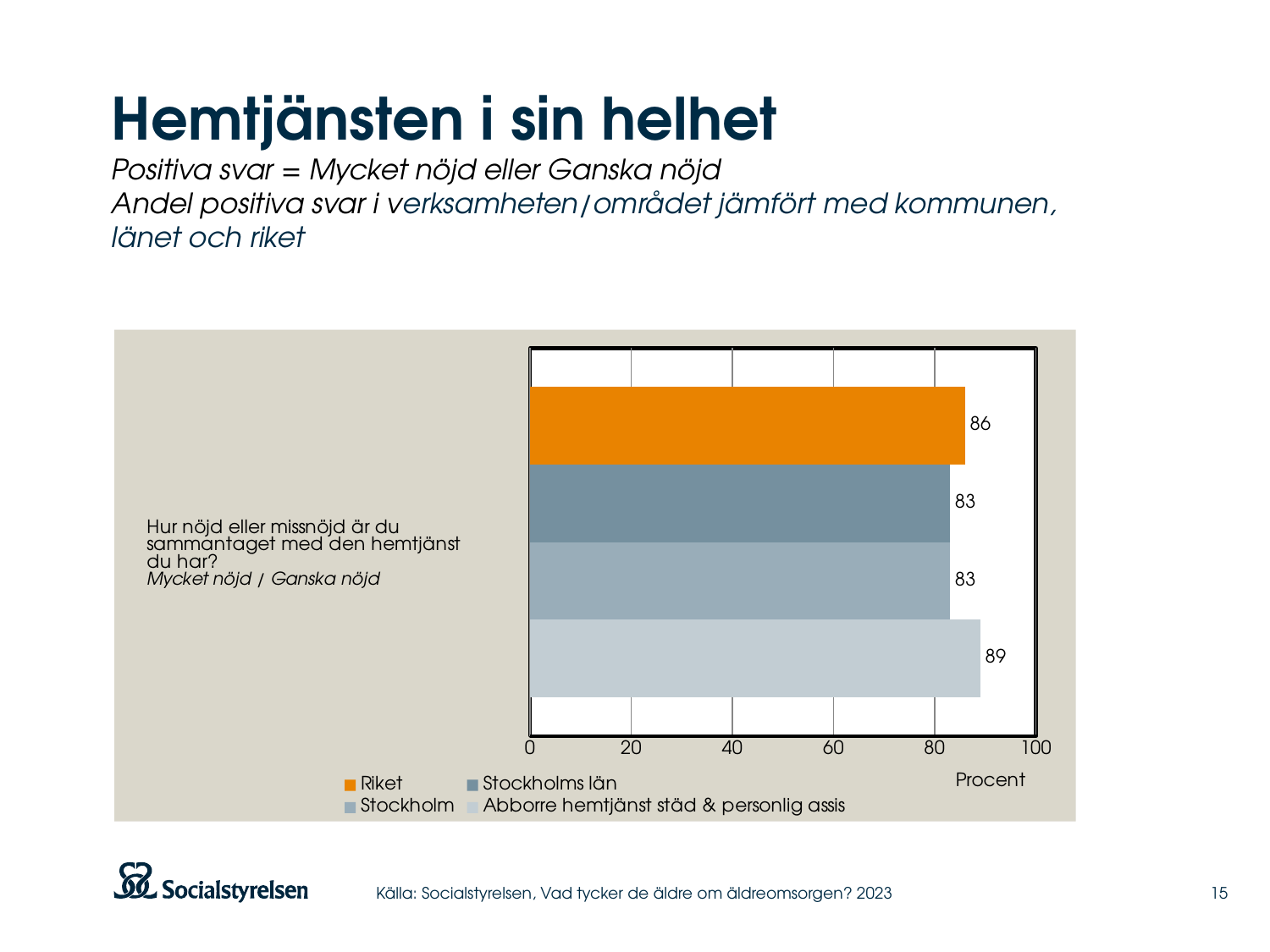

# Hemtjänsten i sin helhet Positiva svar = Mycket nöjd eller Ganska nöjd Andel positiva svar i verksamheten/området jämfört med kommunen, länet och riket

### Chart

| Category | Abborre hemtjänst städ & personlig assis | Stockholm | Stockholms län | Riket |
|---|---|---|---|---|
| Hur nöjd eller missnöjd är du sammantaget med den hemtjänst du har?  | 89.0 | 83.0 | 83.0 | 86.0 |
Källa: Socialstyrelsen, Vad tycker de äldre om äldreomsorgen? 2023
15